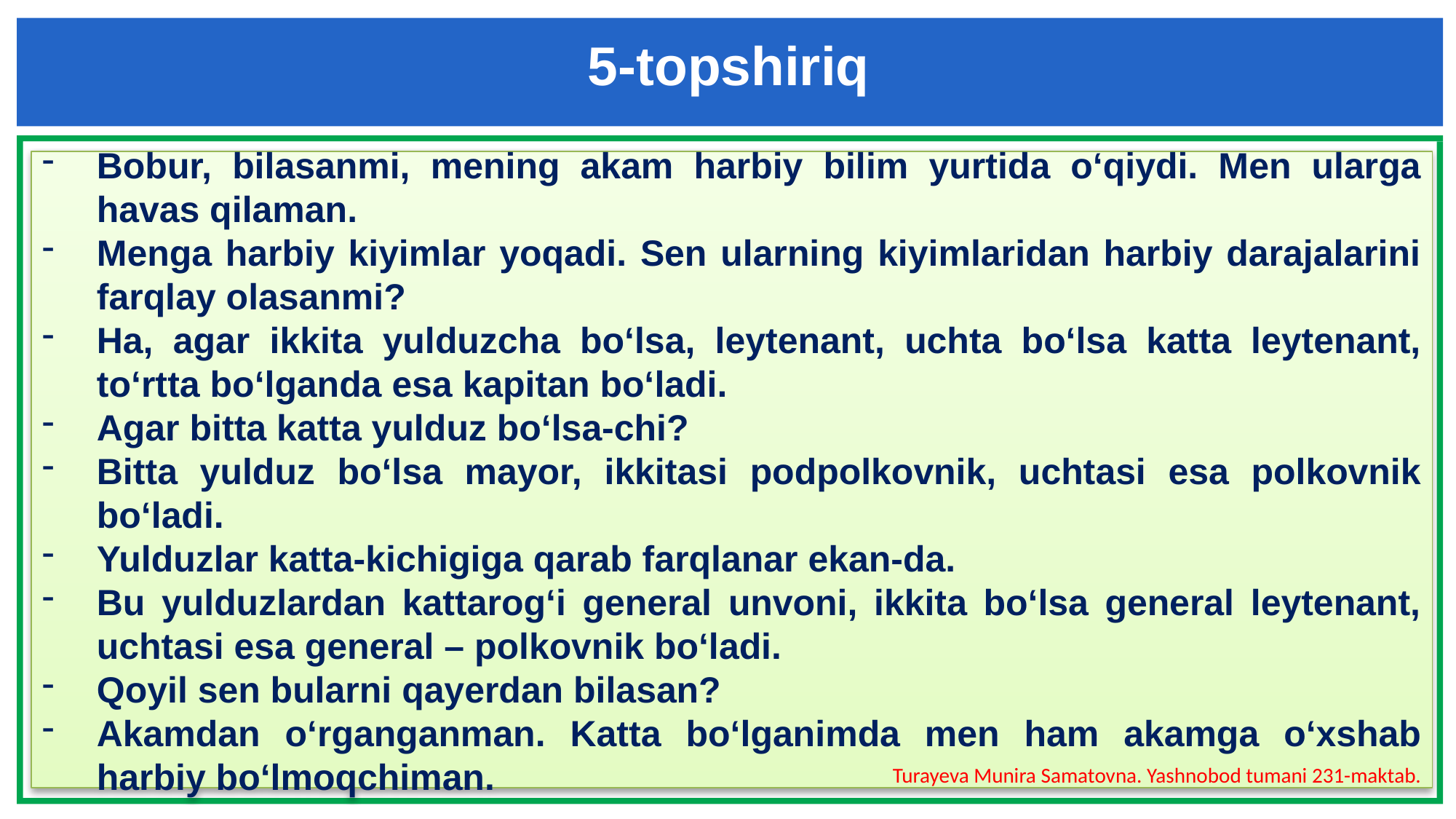

5-topshiriq
Bobur, bilasanmi, mening akam harbiy bilim yurtida o‘qiydi. Men ularga havas qilaman.
Menga harbiy kiyimlar yoqadi. Sen ularning kiyimlaridan harbiy darajalarini farqlay olasanmi?
Ha, agar ikkita yulduzcha bo‘lsa, leytenant, uchta bo‘lsa katta leytenant, to‘rtta bo‘lganda esa kapitan bo‘ladi.
Agar bitta katta yulduz bo‘lsa-chi?
Bitta yulduz bo‘lsa mayor, ikkitasi podpolkovnik, uchtasi esa polkovnik bo‘ladi.
Yulduzlar katta-kichigiga qarab farqlanar ekan-da.
Bu yulduzlardan kattarog‘i general unvoni, ikkita bo‘lsa general leytenant, uchtasi esa general – polkovnik bo‘ladi.
Qoyil sen bularni qayerdan bilasan?
Akamdan o‘rganganman. Katta bo‘lganimda men ham akamga o‘xshab harbiy bo‘lmoqchiman.
Turayeva Munira Samatovna. Yashnobod tumani 231-maktab.